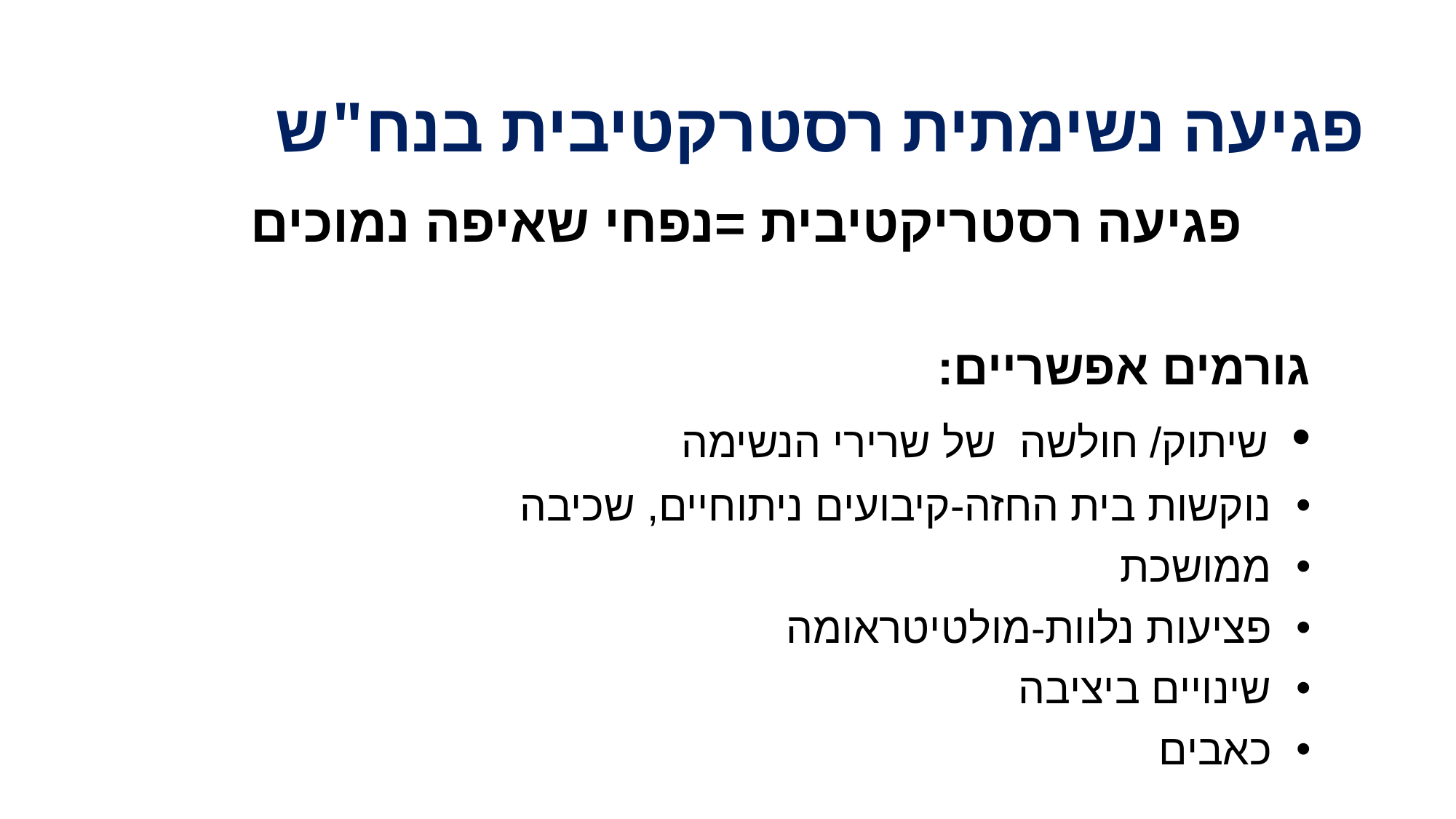

# פגיעה נשימתית רסטרקטיבית בנח"ש
 פגיעה רסטריקטיבית =נפחי שאיפה נמוכים

גורמים אפשריים:
 שיתוק/ חולשה  של שרירי הנשימה
 נוקשות בית החזה-קיבועים ניתוחיים, שכיבה
 ממושכת
 פציעות נלוות-מולטיטראומה
 שינויים ביציבה
 כאבים